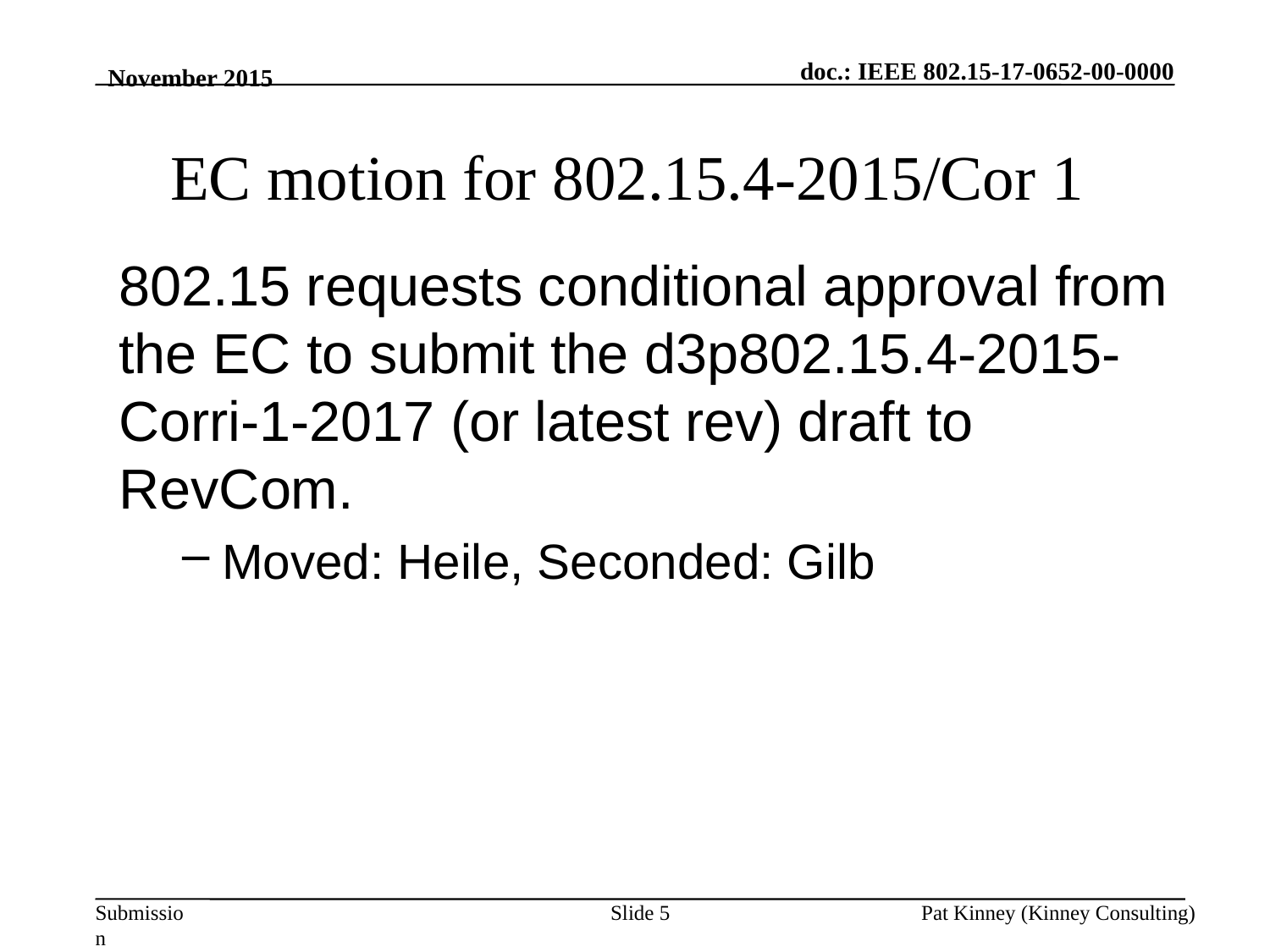

November 2015
# EC motion for 802.15.4-2015/Cor 1
802.15 requests conditional approval from the EC to submit the d3p802.15.4-2015-Corri-1-2017 (or latest rev) draft to RevCom.
Moved: Heile, Seconded: Gilb
Slide 5
Pat Kinney (Kinney Consulting)